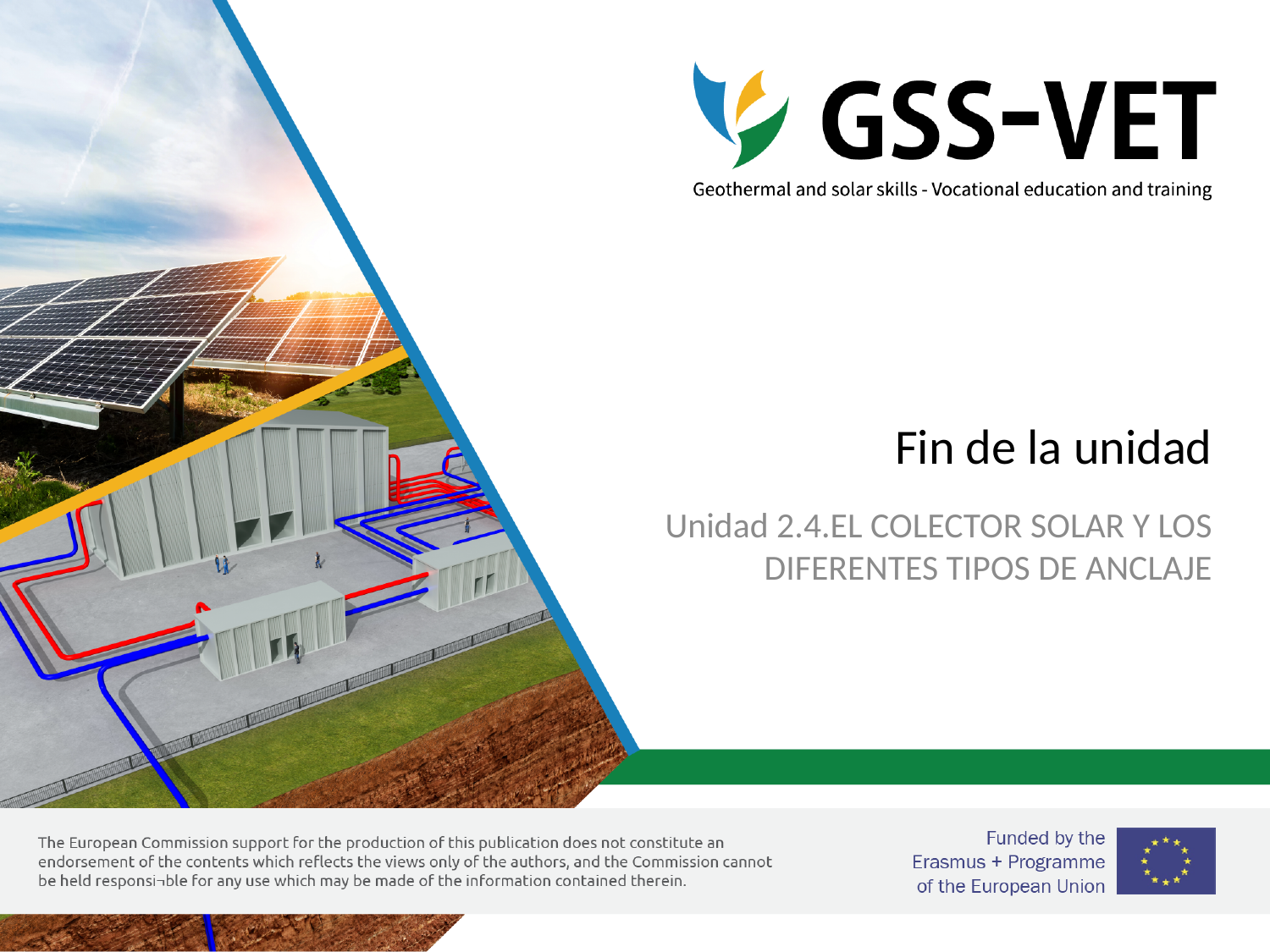

# Fin de la unidad
Unidad 2.4.EL COLECTOR SOLAR Y LOS DIFERENTES TIPOS DE ANCLAJE